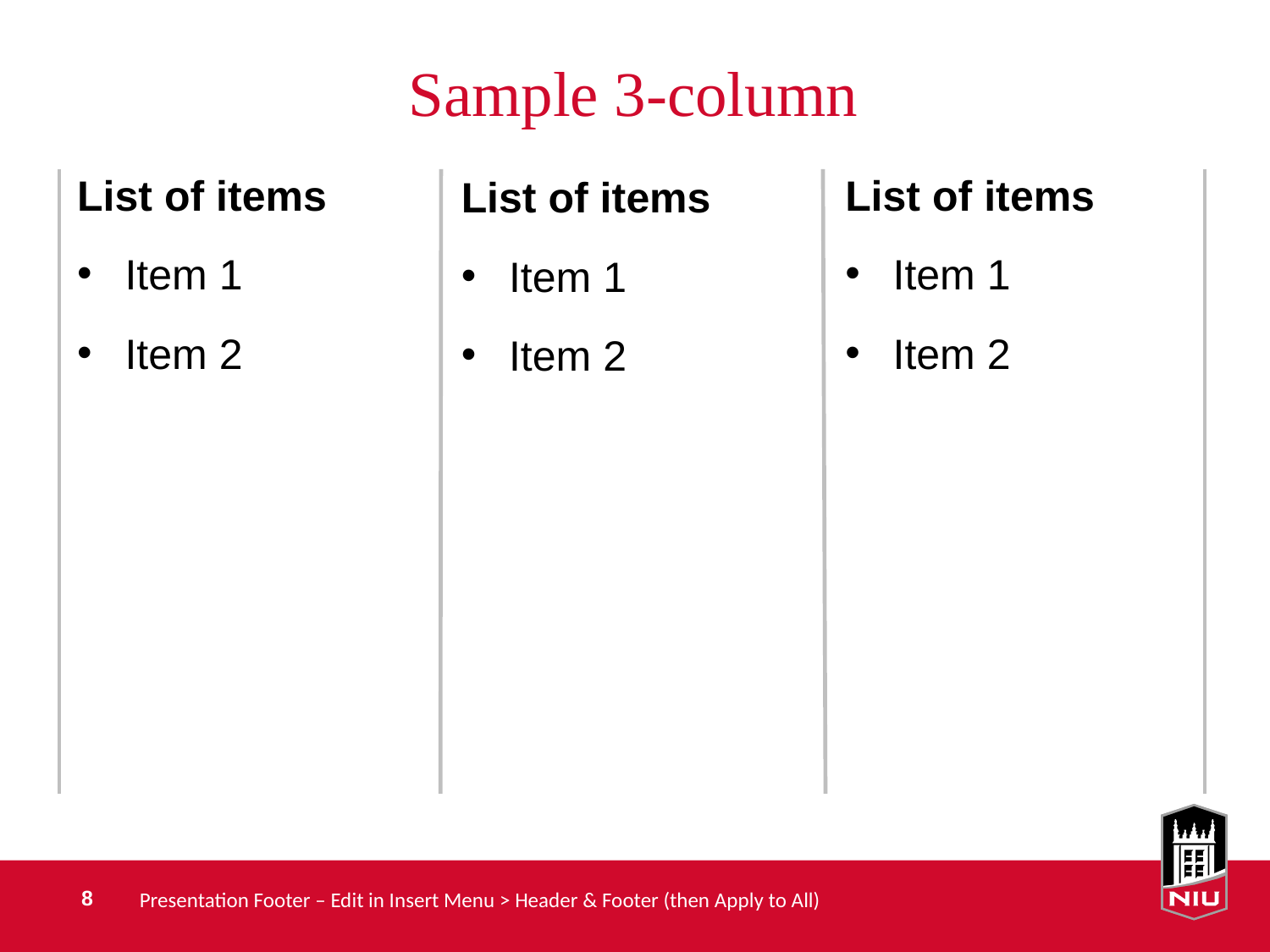

# Sample 3-column
List of items
Item 1
Item 2
List of items
Item 1
Item 2

List of items
Item 1
Item 2

Presentation Footer – Edit in Insert Menu > Header & Footer (then Apply to All)
8